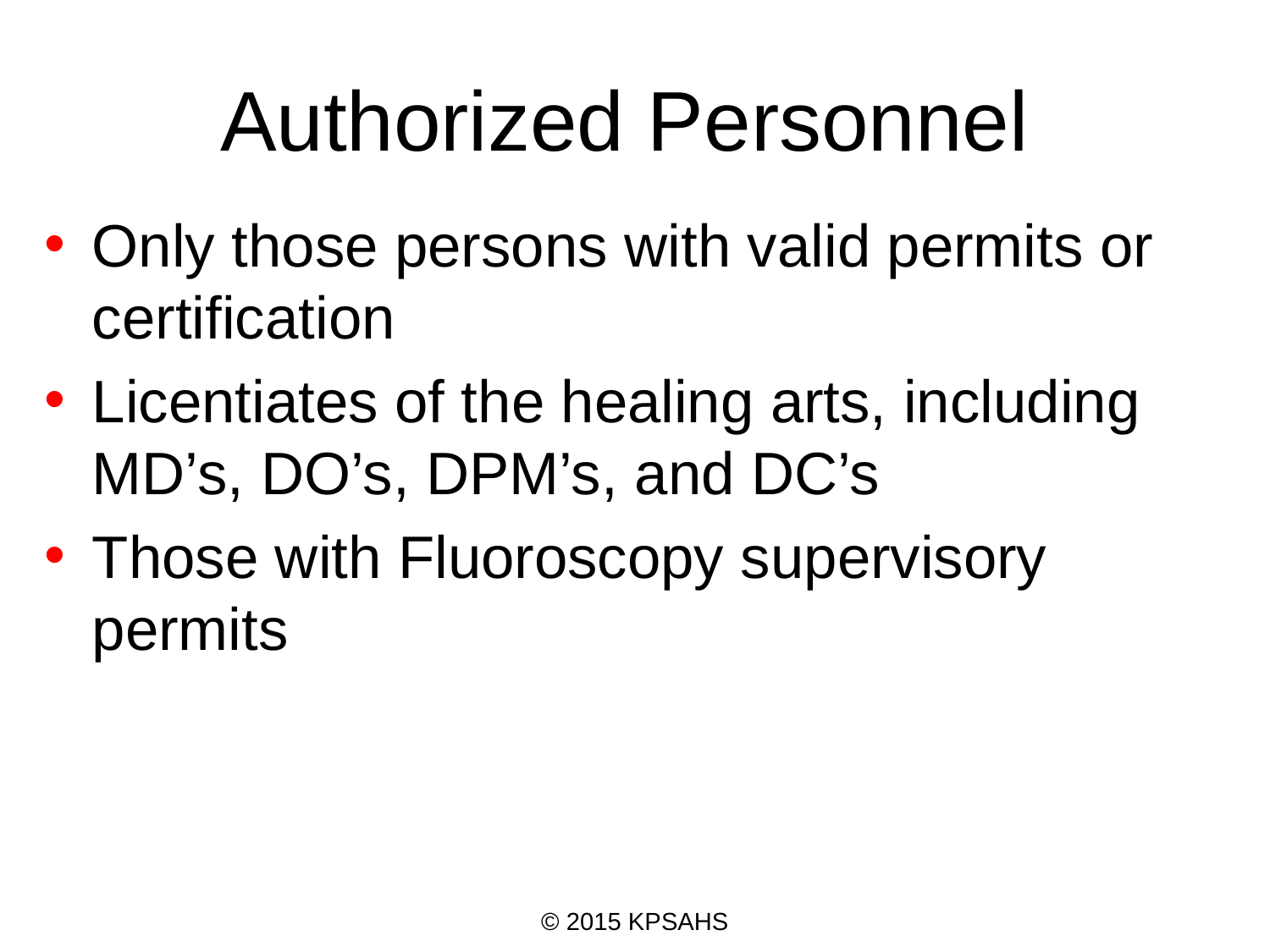

# Authorized Personnel
Only those persons with valid permits or certification
Licentiates of the healing arts, including MD’s, DO’s, DPM’s, and DC’s
Those with Fluoroscopy supervisory permits